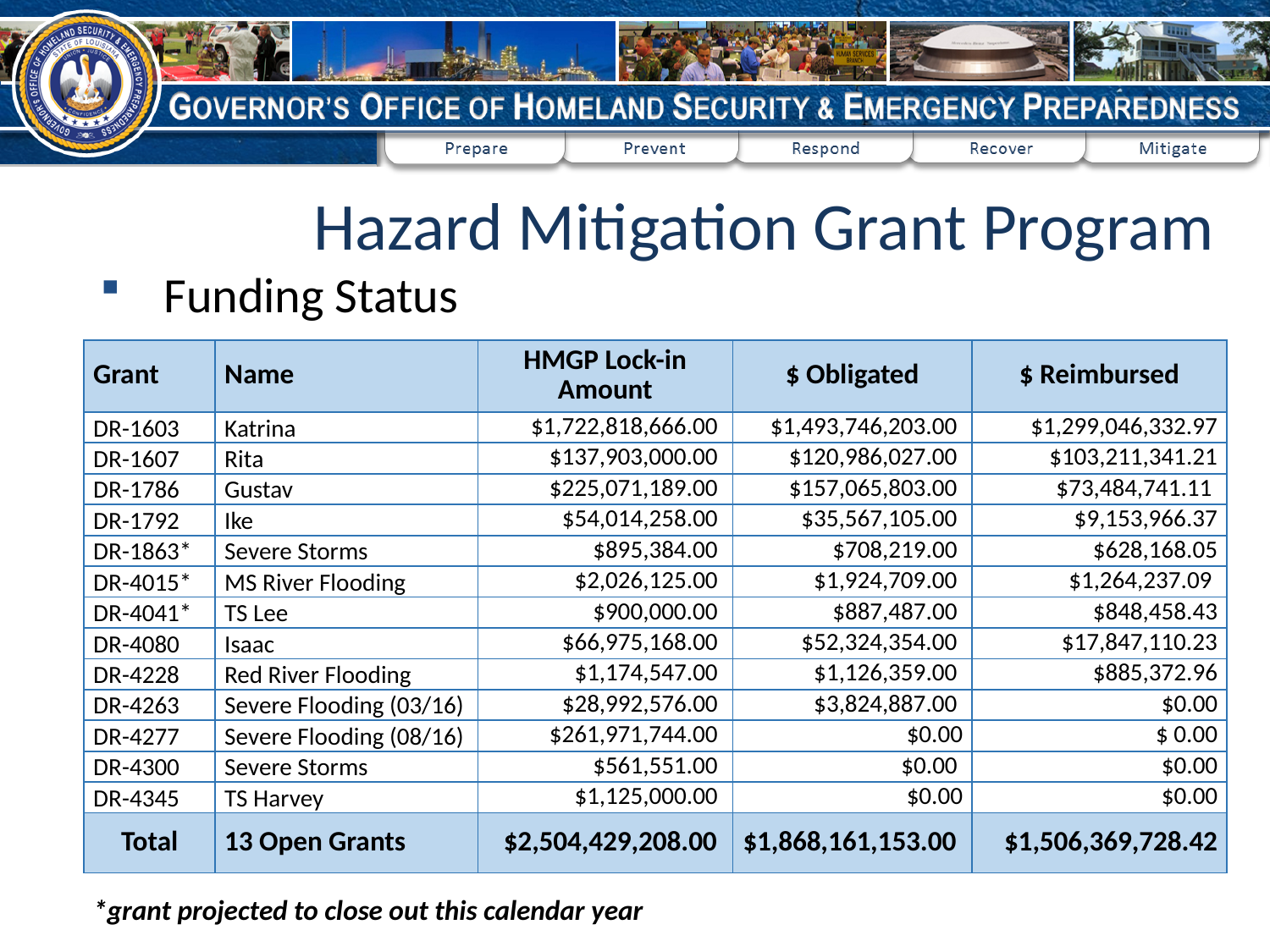

Hazard Mitigation Grant Program
Funding Status

| Grant | Name | HMGP Lock-in Amount | $ Obligated | $ Reimbursed |
| --- | --- | --- | --- | --- |
| DR-1603 | Katrina | $1,722,818,666.00 | $1,493,746,203.00 | $1,299,046,332.97 |
| DR-1607 | Rita | $137,903,000.00 | $120,986,027.00 | $103,211,341.21 |
| DR-1786 | Gustav | $225,071,189.00 | $157,065,803.00 | $73,484,741.11 |
| DR-1792 | Ike | $54,014,258.00 | $35,567,105.00 | $9,153,966.37 |
| DR-1863\* | Severe Storms | $895,384.00 | $708,219.00 | $628,168.05 |
| DR-4015\* | MS River Flooding | $2,026,125.00 | $1,924,709.00 | $1,264,237.09 |
| DR-4041\* | TS Lee | $900,000.00 | $887,487.00 | $848,458.43 |
| DR-4080 | Isaac | $66,975,168.00 | $52,324,354.00 | $17,847,110.23 |
| DR-4228 | Red River Flooding | $1,174,547.00 | $1,126,359.00 | $885,372.96 |
| DR-4263 | Severe Flooding (03/16) | $28,992,576.00 | $3,824,887.00 | $0.00 |
| DR-4277 | Severe Flooding (08/16) | $261,971,744.00 | $0.00 | $ 0.00 |
| DR-4300 | Severe Storms | $561,551.00 | $0.00 | $0.00 |
| DR-4345 | TS Harvey | $1,125,000.00 | $0.00 | $0.00 |
| Total | 13 Open Grants | $2,504,429,208.00 | $1,868,161,153.00 | $1,506,369,728.42 |
|  |  |  |  |  |
| \*grant projected to close out this calendar year |  |  |  |  |